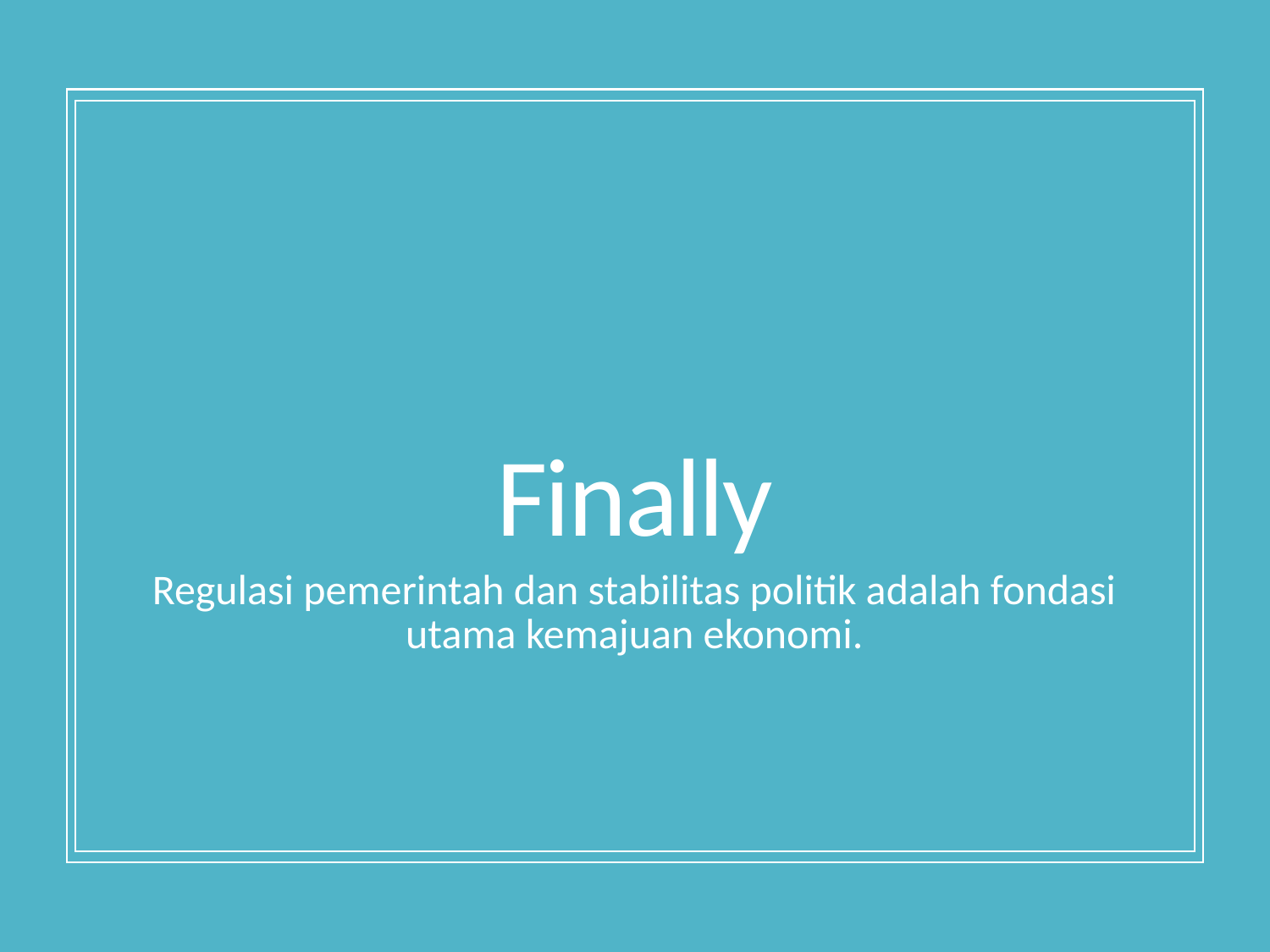

# Finally
Regulasi pemerintah dan stabilitas politik adalah fondasi utama kemajuan ekonomi.